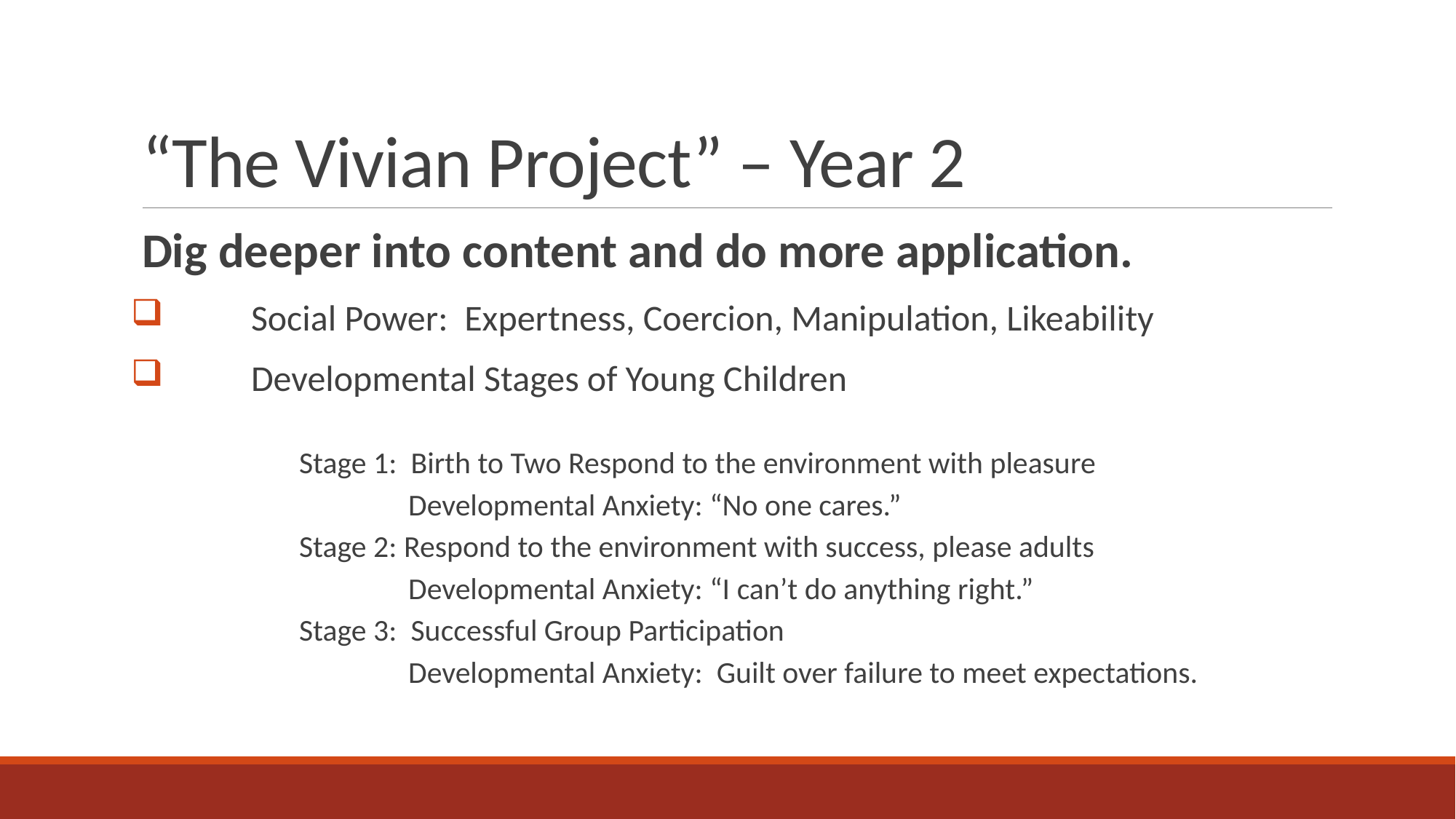

# “The Vivian Project” – Year 2
Dig deeper into content and do more application.
 	Social Power:  Expertness, Coercion, Manipulation, Likeability
 	Developmental Stages of Young Children

Stage 1:  Birth to Two Respond to the environment with pleasure
	Developmental Anxiety: “No one cares.”
Stage 2: Respond to the environment with success, please adults
	Developmental Anxiety: “I can’t do anything right.”
Stage 3:  Successful Group Participation
	Developmental Anxiety:  Guilt over failure to meet expectations.